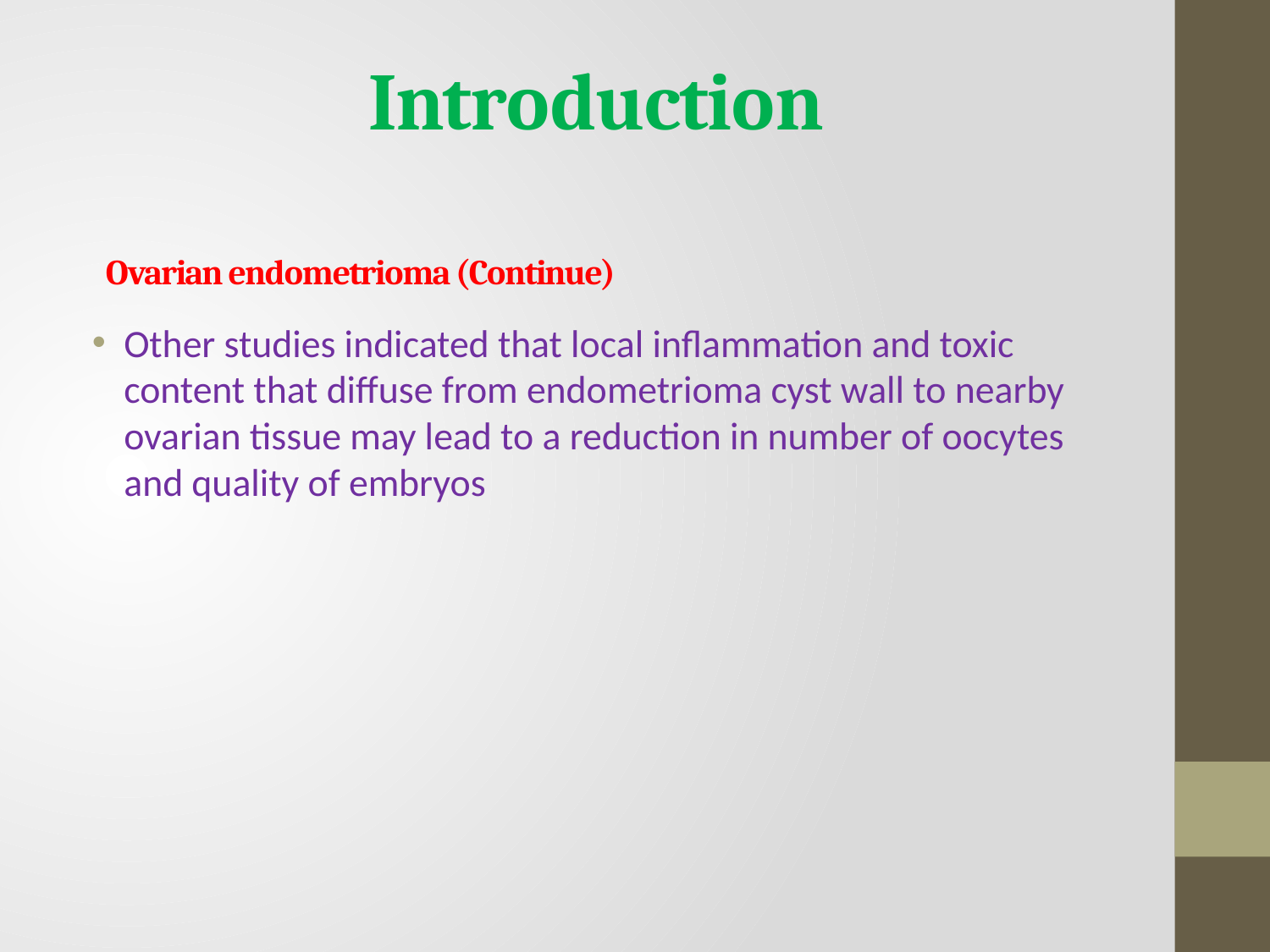

# Introduction
Ovarian endometrioma (Continue)
Other studies indicated that local inflammation and toxic content that diffuse from endometrioma cyst wall to nearby ovarian tissue may lead to a reduction in number of oocytes and quality of embryos